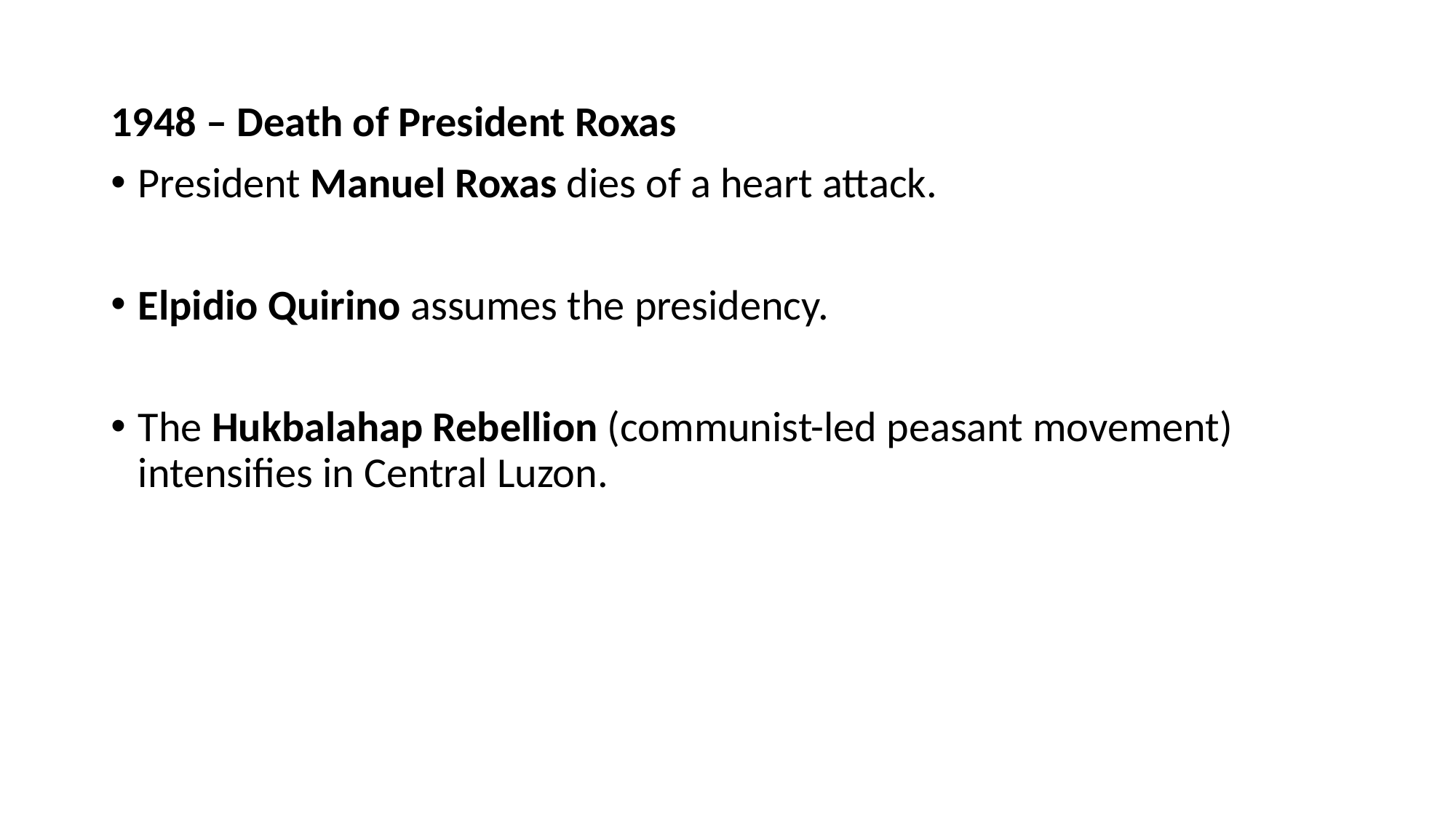

1948 – Death of President Roxas
President Manuel Roxas dies of a heart attack.

Elpidio Quirino assumes the presidency.

The Hukbalahap Rebellion (communist-led peasant movement) intensifies in Central Luzon.